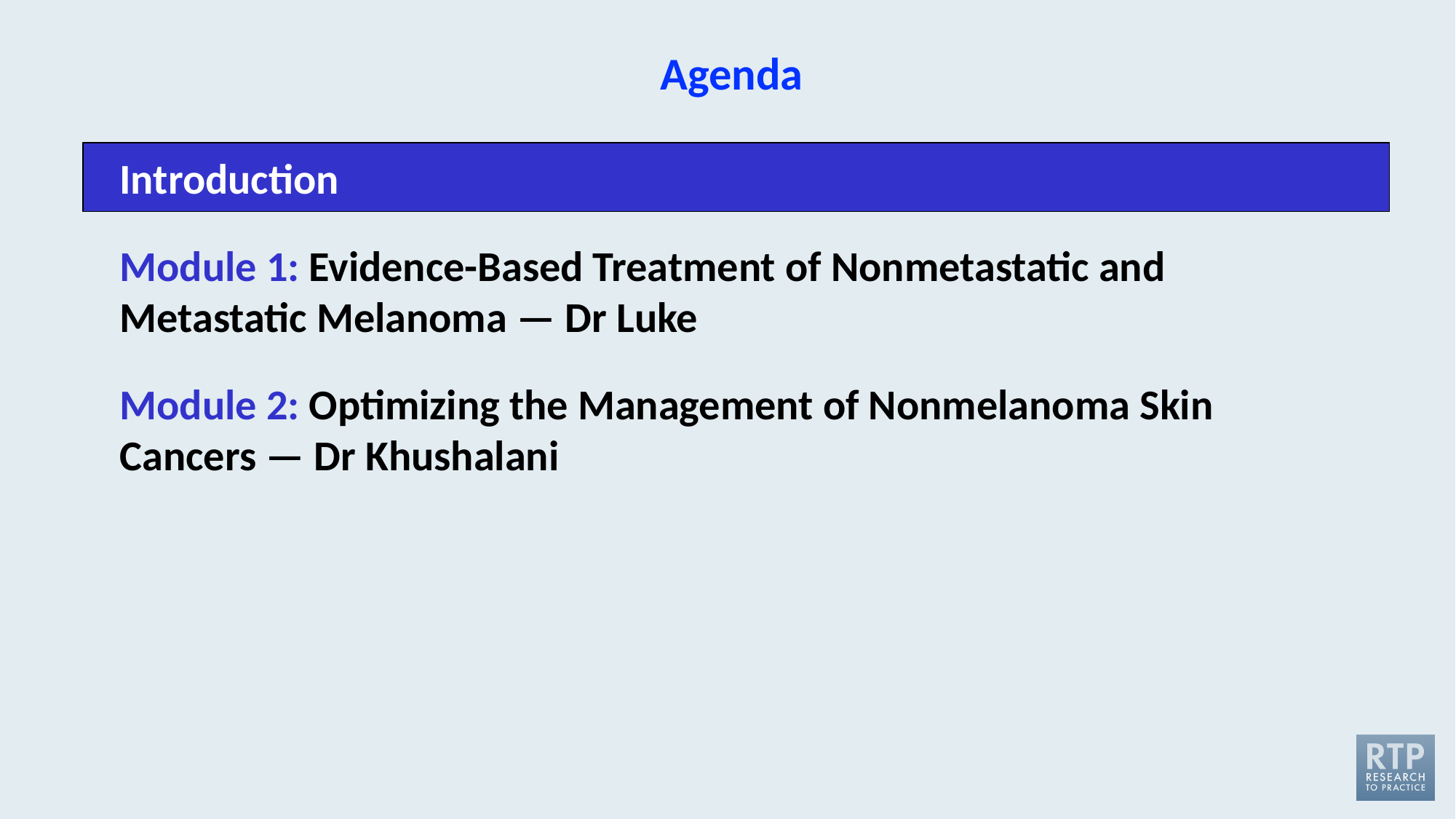

# Agenda

Introduction
Module 1: Evidence-Based Treatment of Nonmetastatic and Metastatic Melanoma — Dr Luke
Module 2: Optimizing the Management of Nonmelanoma Skin Cancers — Dr Khushalani